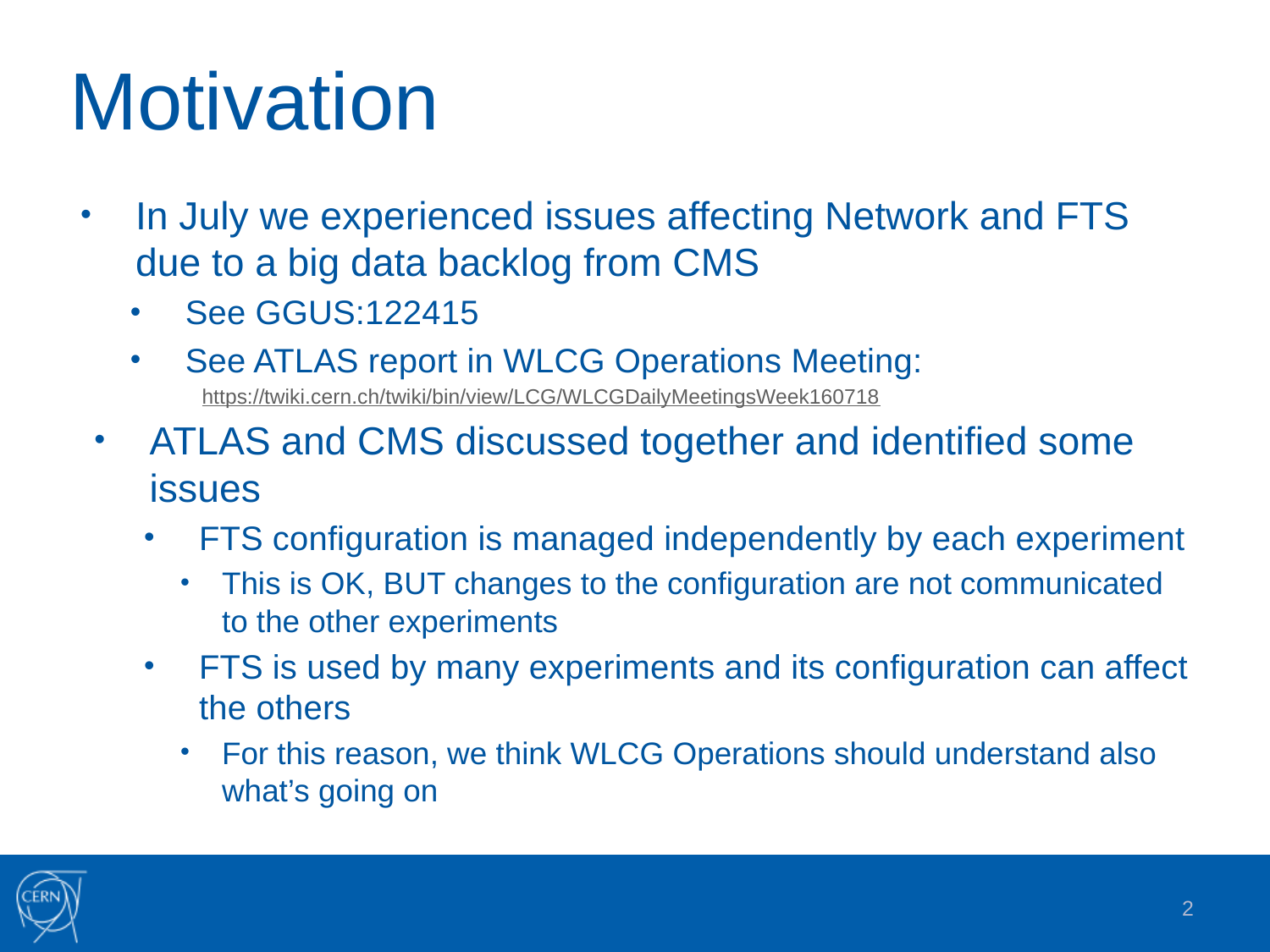

# Motivation
In July we experienced issues affecting Network and FTS due to a big data backlog from CMS
See GGUS:122415
See ATLAS report in WLCG Operations Meeting:
https://twiki.cern.ch/twiki/bin/view/LCG/WLCGDailyMeetingsWeek160718
ATLAS and CMS discussed together and identified some issues
FTS configuration is managed independently by each experiment
This is OK, BUT changes to the configuration are not communicated to the other experiments
FTS is used by many experiments and its configuration can affect the others
For this reason, we think WLCG Operations should understand also what’s going on

2